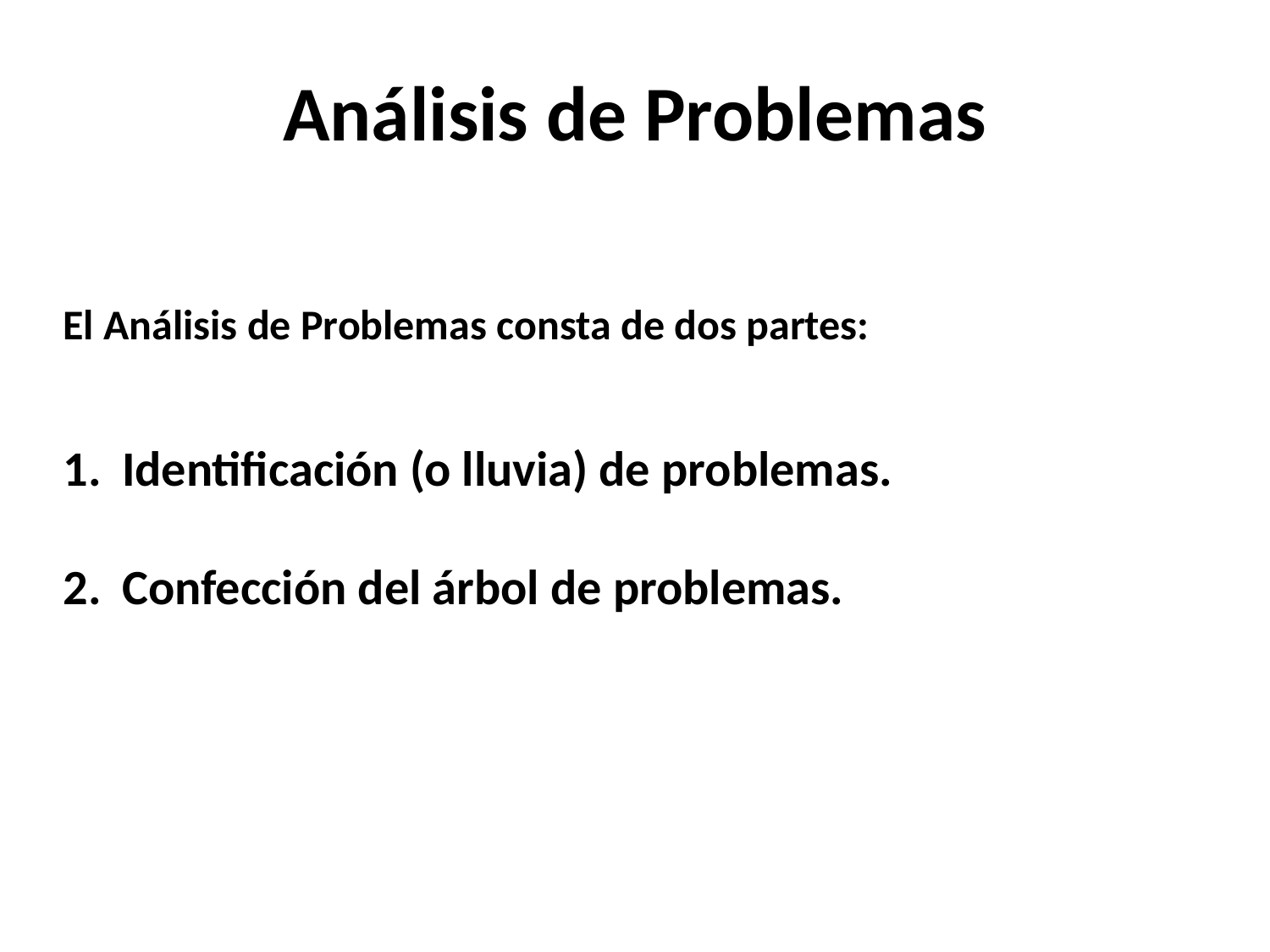

# Análisis de Problemas

El Análisis de Problemas consta de dos partes:

 Identificación (o lluvia) de problemas.

 Confección del árbol de problemas.